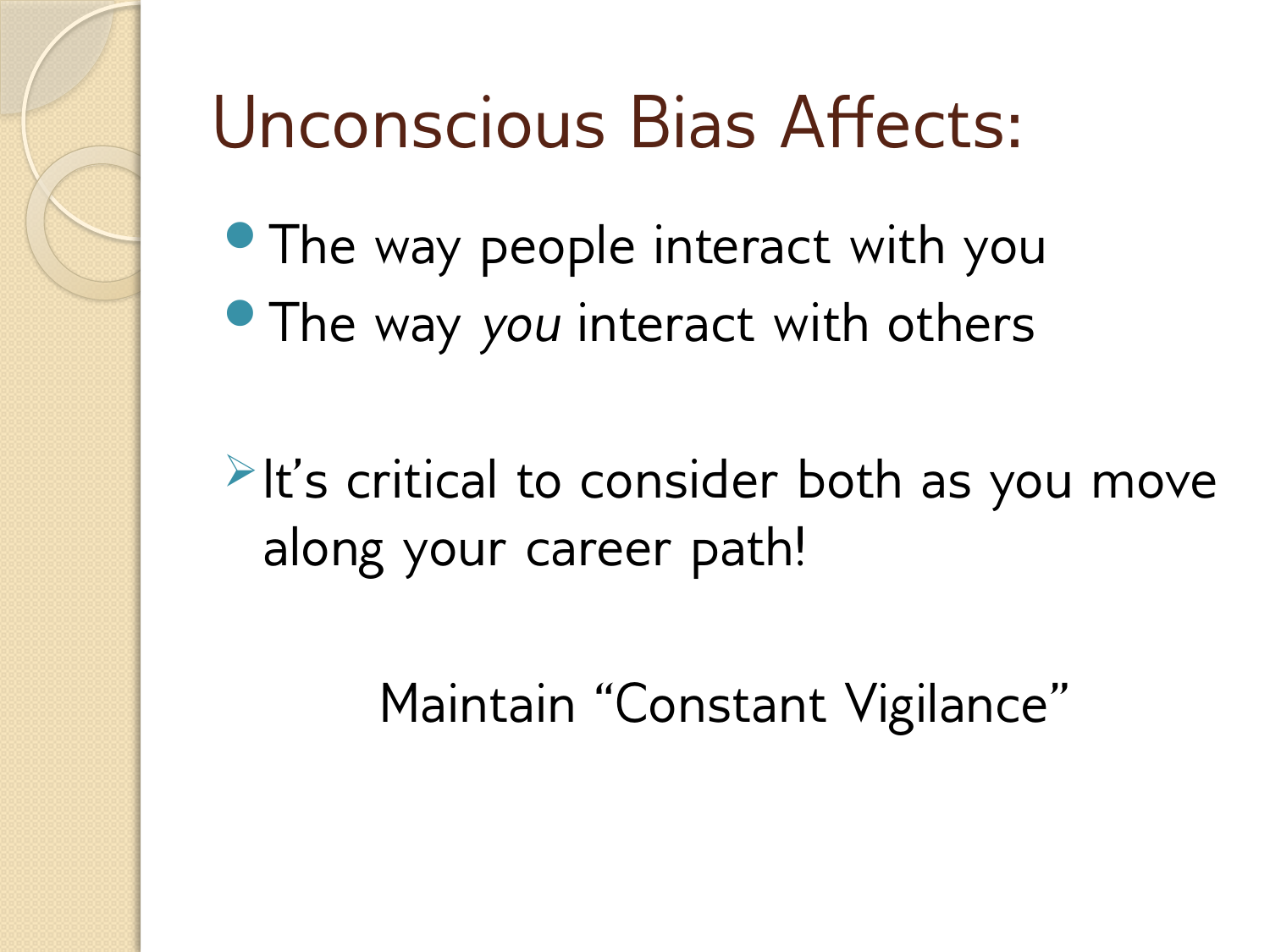

# Unconscious Bias Affects:
The way people interact with you
The way you interact with others

It’s critical to consider both as you move along your career path!

Maintain “Constant Vigilance”